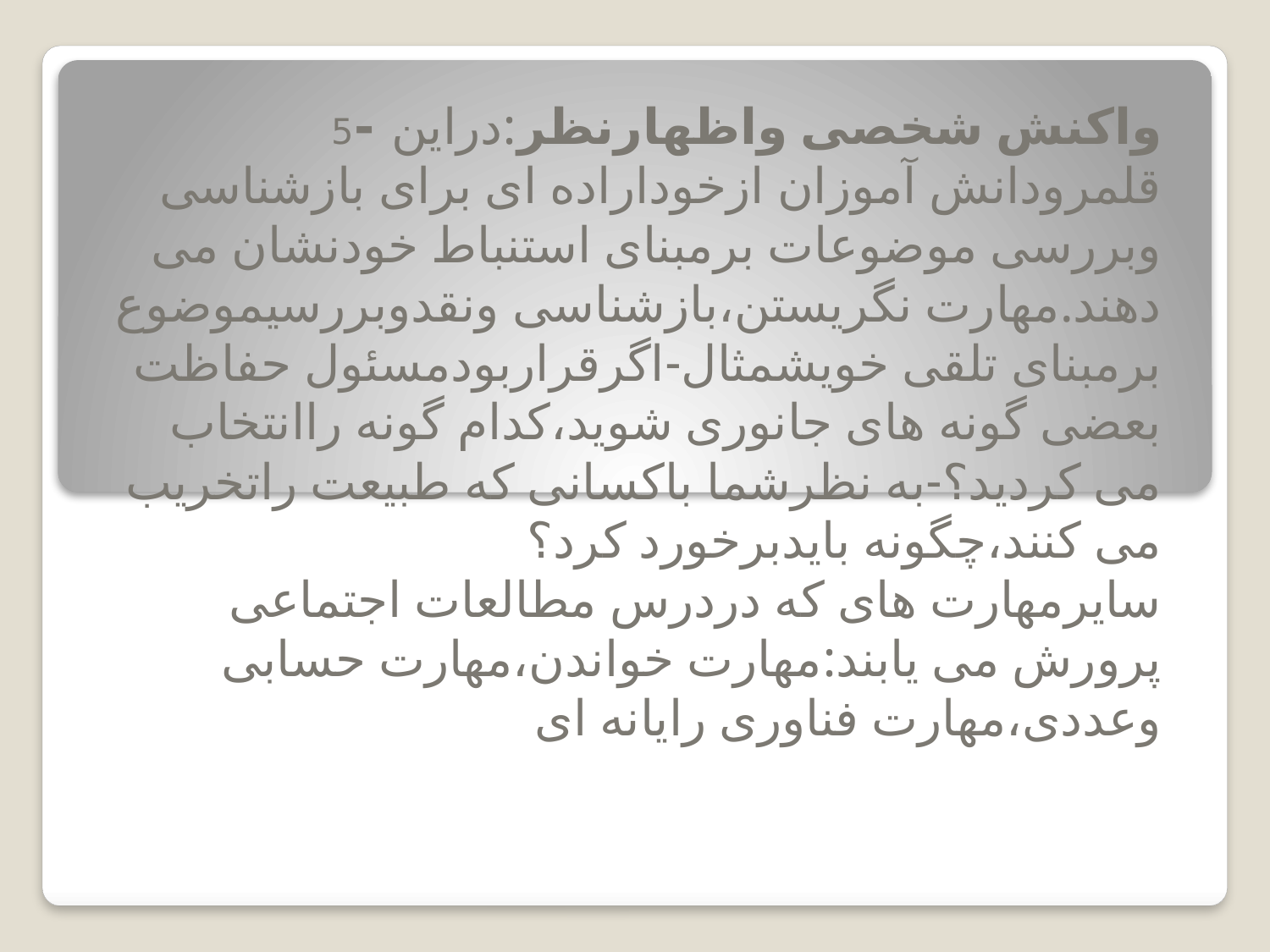

5- واکنش شخصی واظهارنظر:دراین قلمرودانش آموزان ازخوداراده ای برای بازشناسی وبررسی موضوعات برمبنای استنباط خودنشان می دهند.مهارت نگریستن،بازشناسی ونقدوبررسیموضوع برمبنای تلقی خویشمثال-اگرقراربودمسئول حفاظت بعضی گونه های جانوری شوید،کدام گونه راانتخاب می کردید؟-به نظرشما باکسانی که طبیعت راتخریب می کنند،چگونه بایدبرخورد کرد؟
سایرمهارت های که دردرس مطالعات اجتماعی پرورش می یابند:مهارت خواندن،مهارت حسابی وعددی،مهارت فناوری رایانه ای